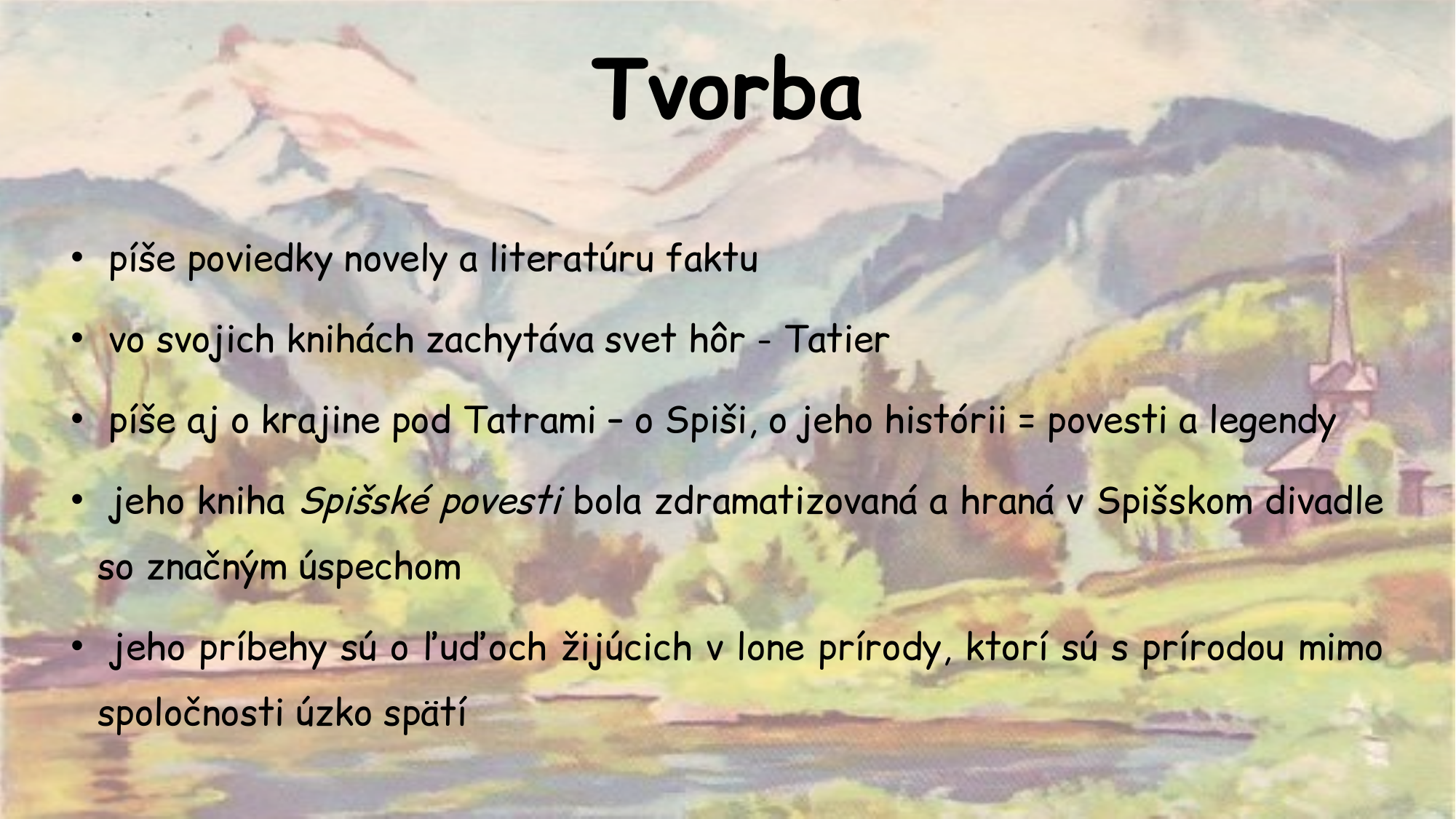

# Tvorba
 píše poviedky novely a literatúru faktu
 vo svojich knihách zachytáva svet hôr - Tatier
 píše aj o krajine pod Tatrami – o Spiši, o jeho histórii = povesti a legendy
 jeho kniha Spišské povesti bola zdramatizovaná a hraná v Spišskom divadle so značným úspechom
 jeho príbehy sú o ľuďoch žijúcich v lone prírody, ktorí sú s prírodou mimo spoločnosti úzko spätí